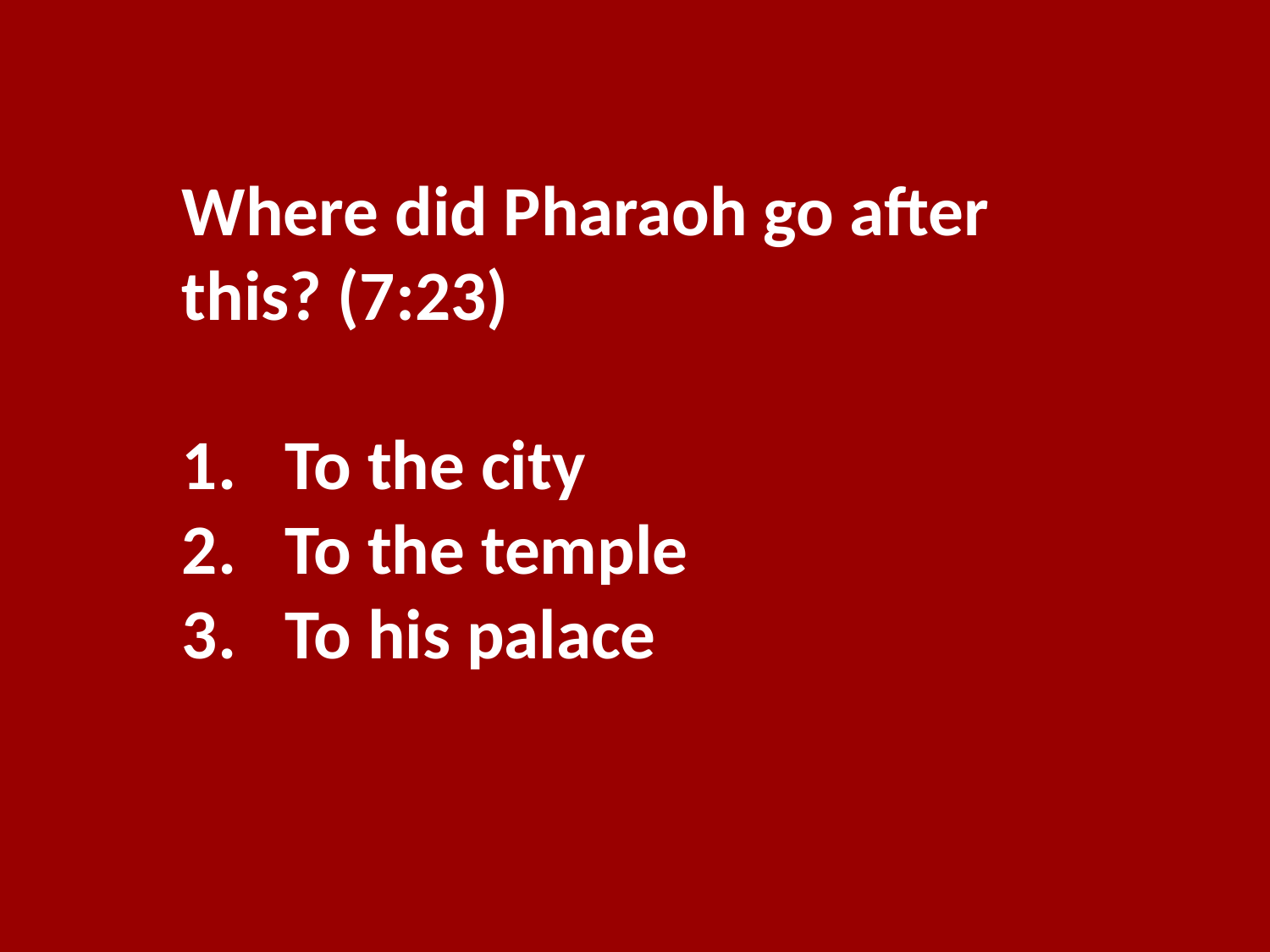

Where did Pharaoh go after this? (7:23)

To the city
To the temple
To his palace